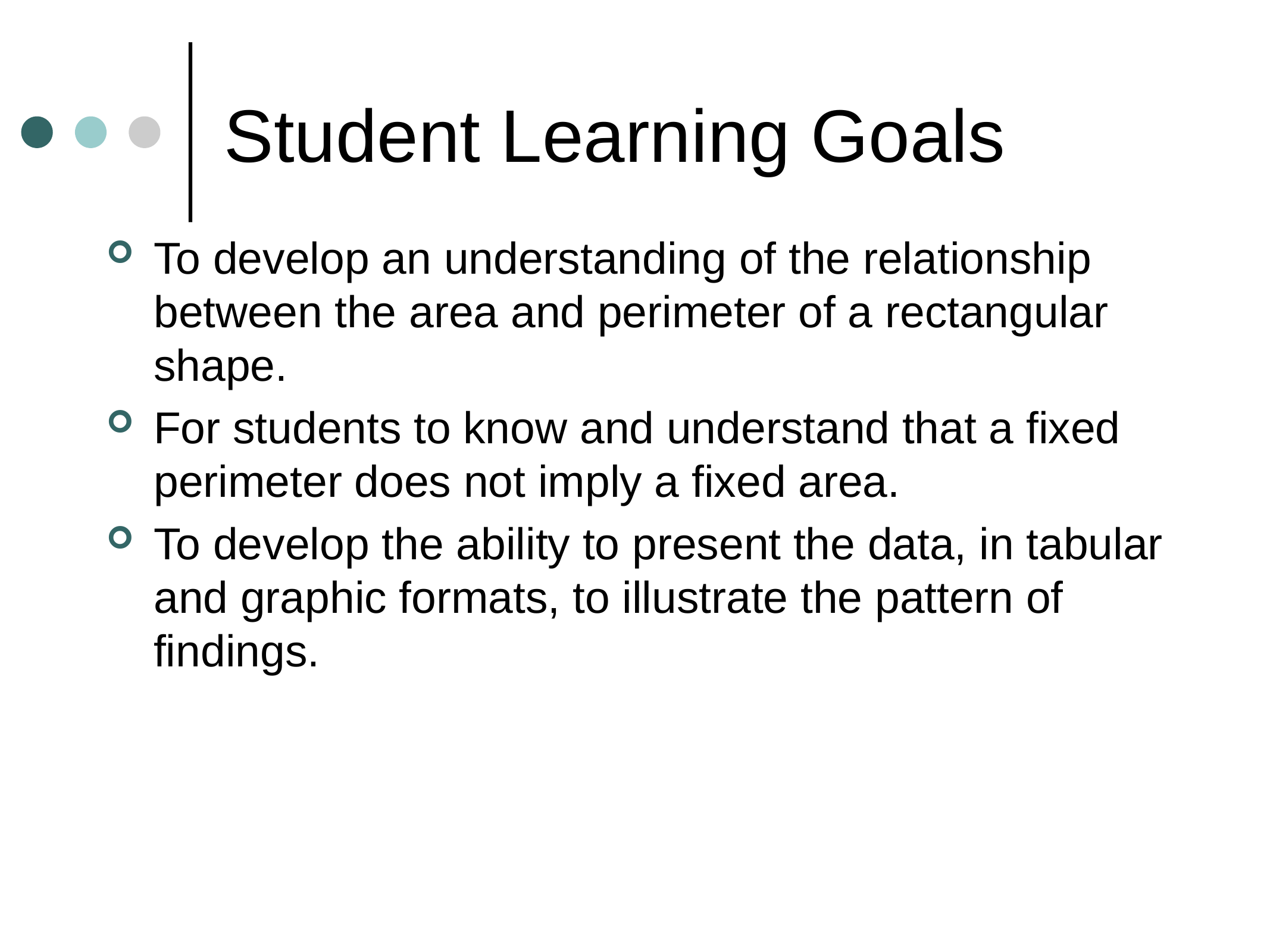

# Student Learning Goals
To develop an understanding of the relationship between the area and perimeter of a rectangular shape.
For students to know and understand that a fixed perimeter does not imply a fixed area.
To develop the ability to present the data, in tabular and graphic formats, to illustrate the pattern of findings.